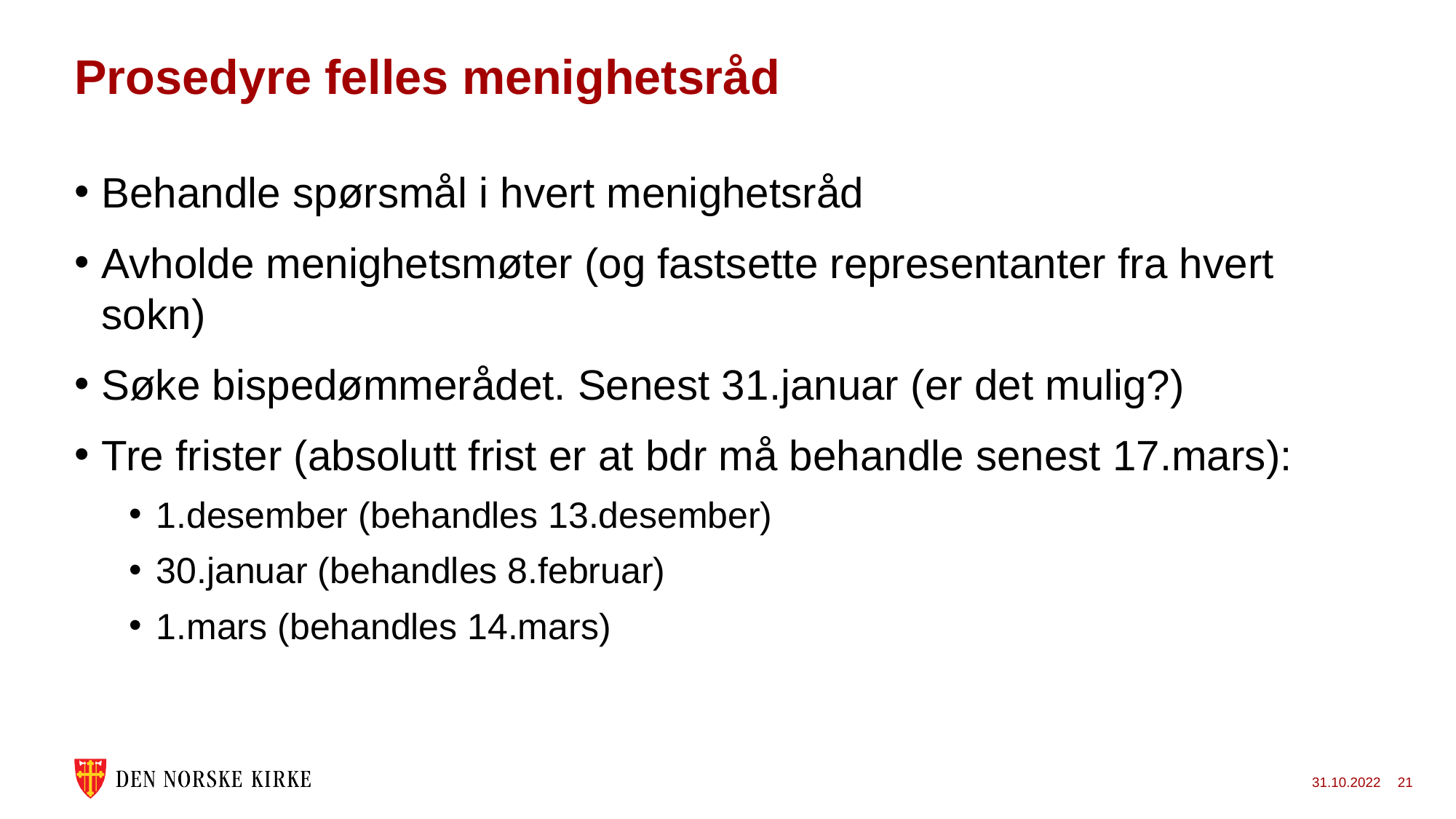

# Prosedyre felles menighetsråd
Behandle spørsmål i hvert menighetsråd
Avholde menighetsmøter (og fastsette representanter fra hvert sokn)
Søke bispedømmerådet. Senest 31.januar (er det mulig?)
Tre frister (absolutt frist er at bdr må behandle senest 17.mars):
1.desember (behandles 13.desember)
30.januar (behandles 8.februar)
1.mars (behandles 14.mars)

31.10.2022
21